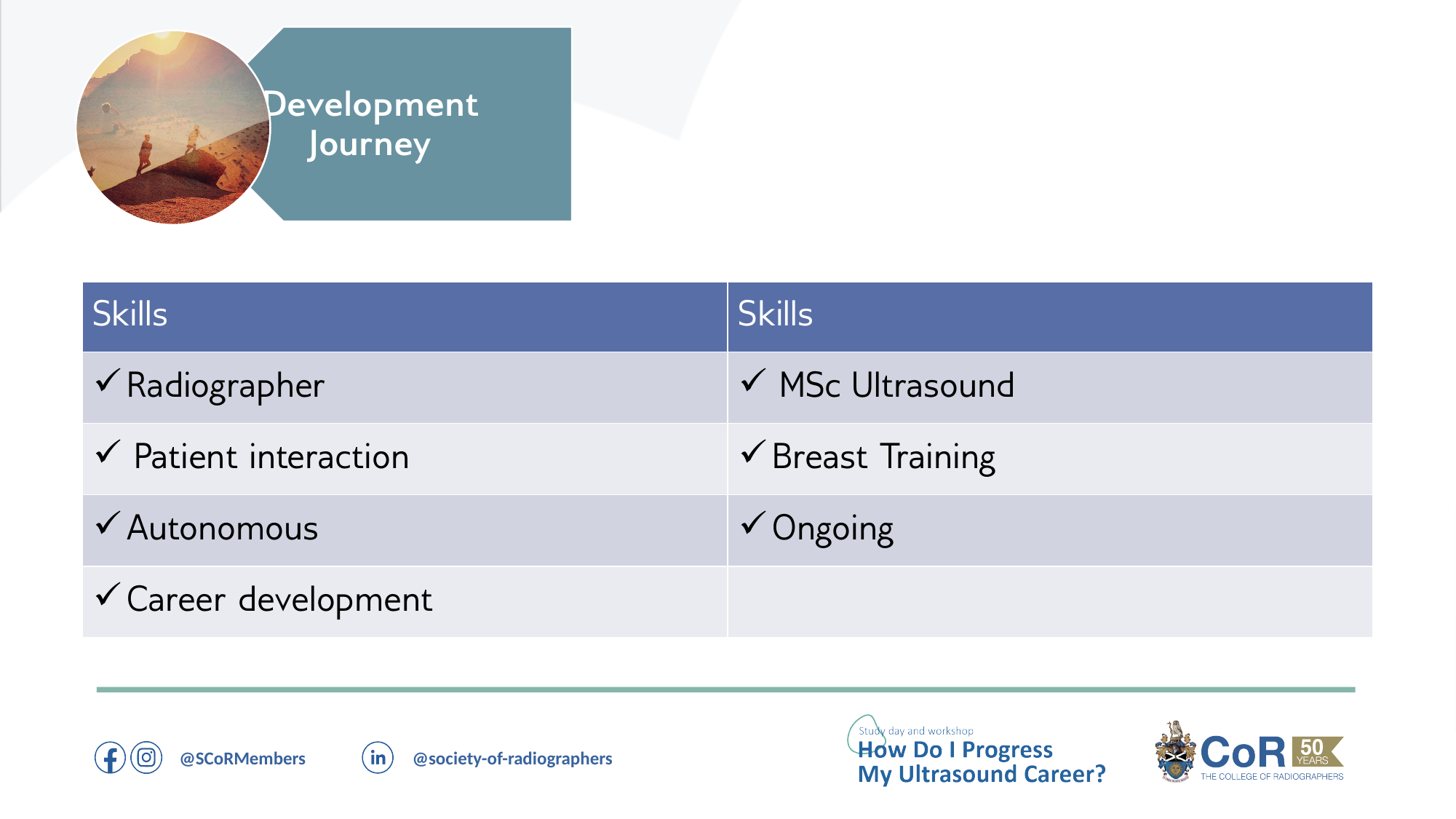

Development Journey
| Skills | Skills |
| --- | --- |
| Radiographer | MSc Ultrasound |
| Patient interaction | Breast Training |
| Autonomous | Ongoing |
| Career development |  |